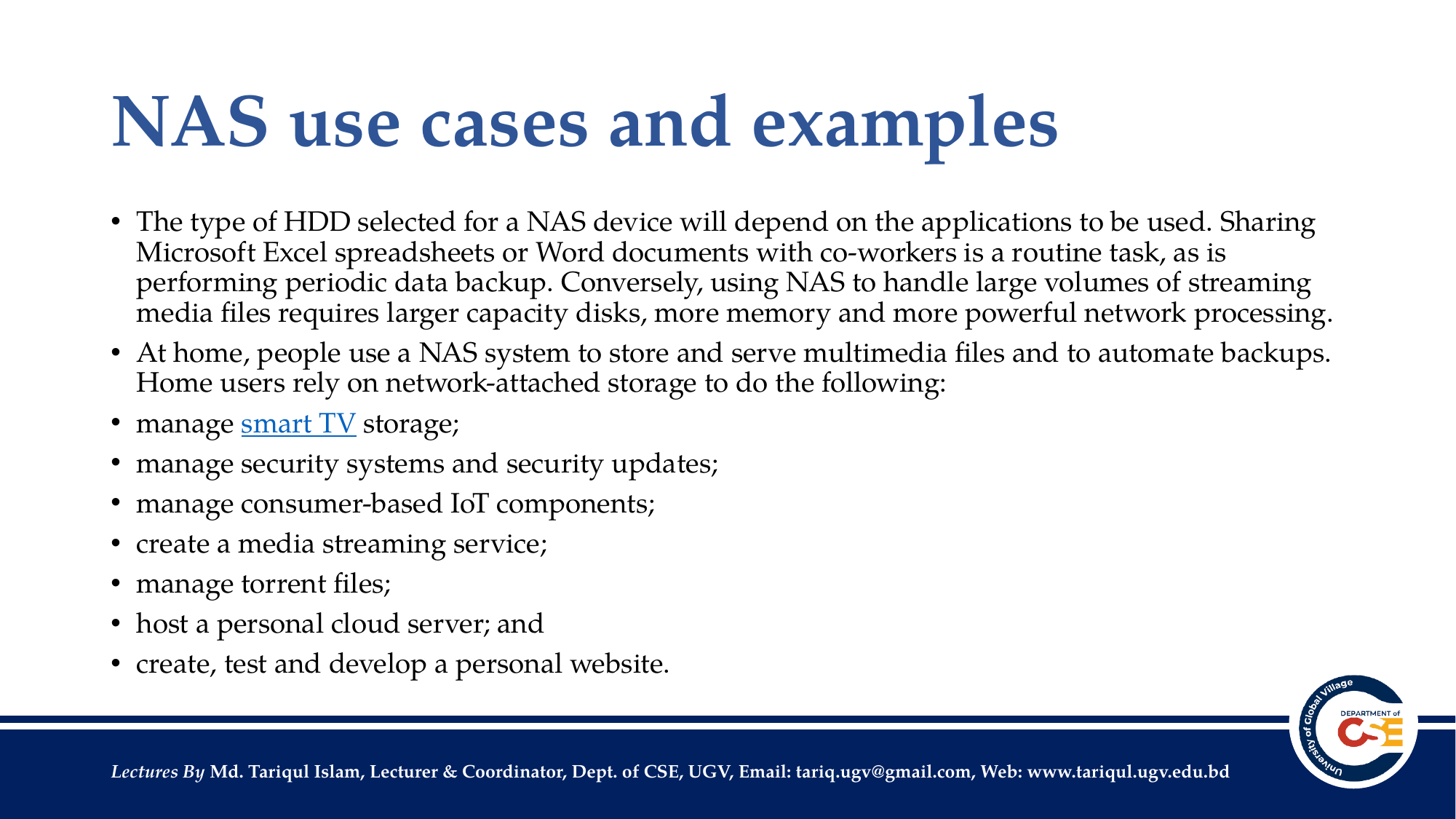

# NAS use cases and examples
The type of HDD selected for a NAS device will depend on the applications to be used. Sharing Microsoft Excel spreadsheets or Word documents with co-workers is a routine task, as is performing periodic data backup. Conversely, using NAS to handle large volumes of streaming media files requires larger capacity disks, more memory and more powerful network processing.
At home, people use a NAS system to store and serve multimedia files and to automate backups. Home users rely on network-attached storage to do the following:
manage smart TV storage;
manage security systems and security updates;
manage consumer-based IoT components;
create a media streaming service;
manage torrent files;
host a personal cloud server; and
create, test and develop a personal website.